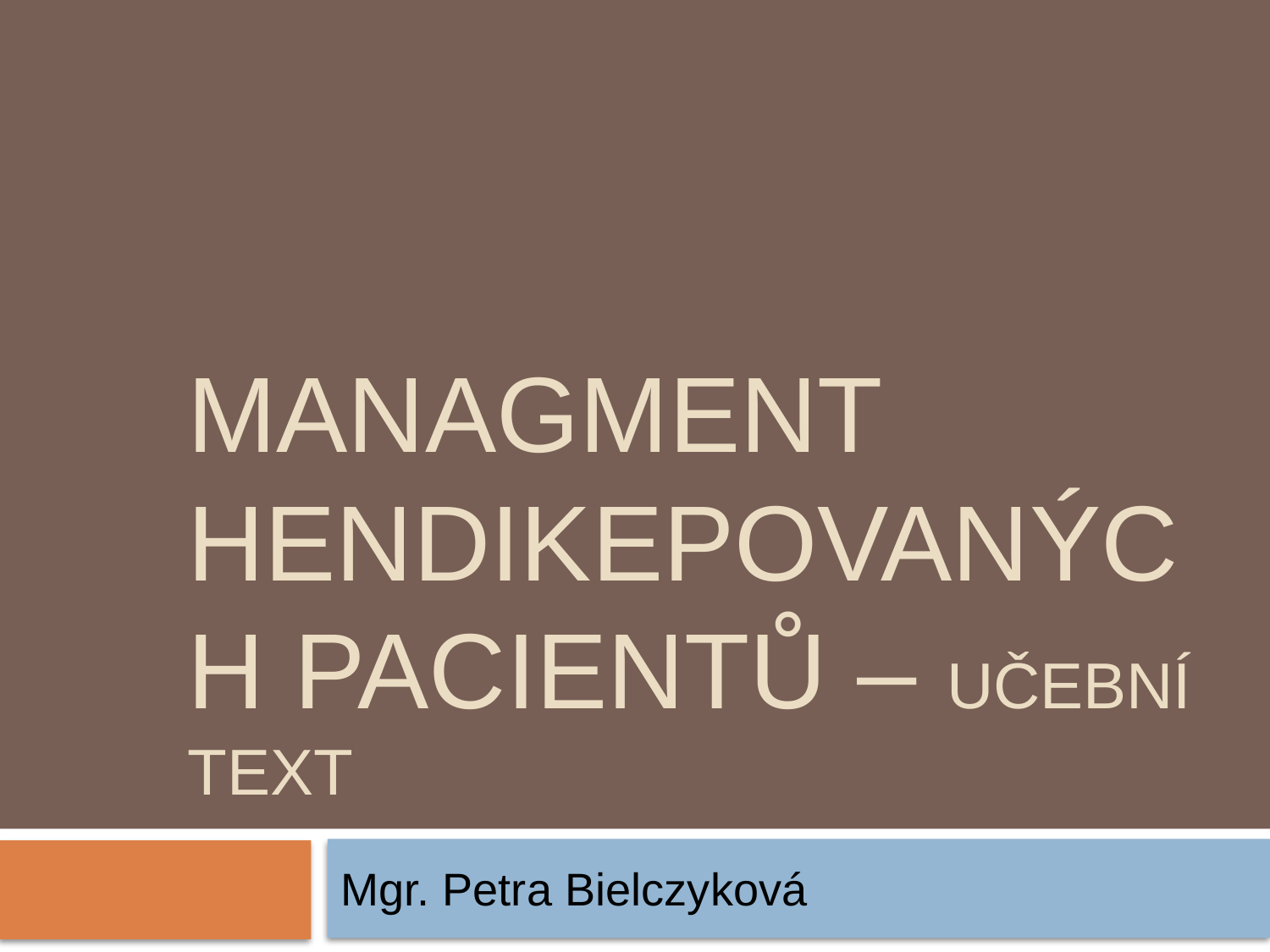

# Managment hendikepovaných pacientů – učební text
Mgr. Petra Bielczyková